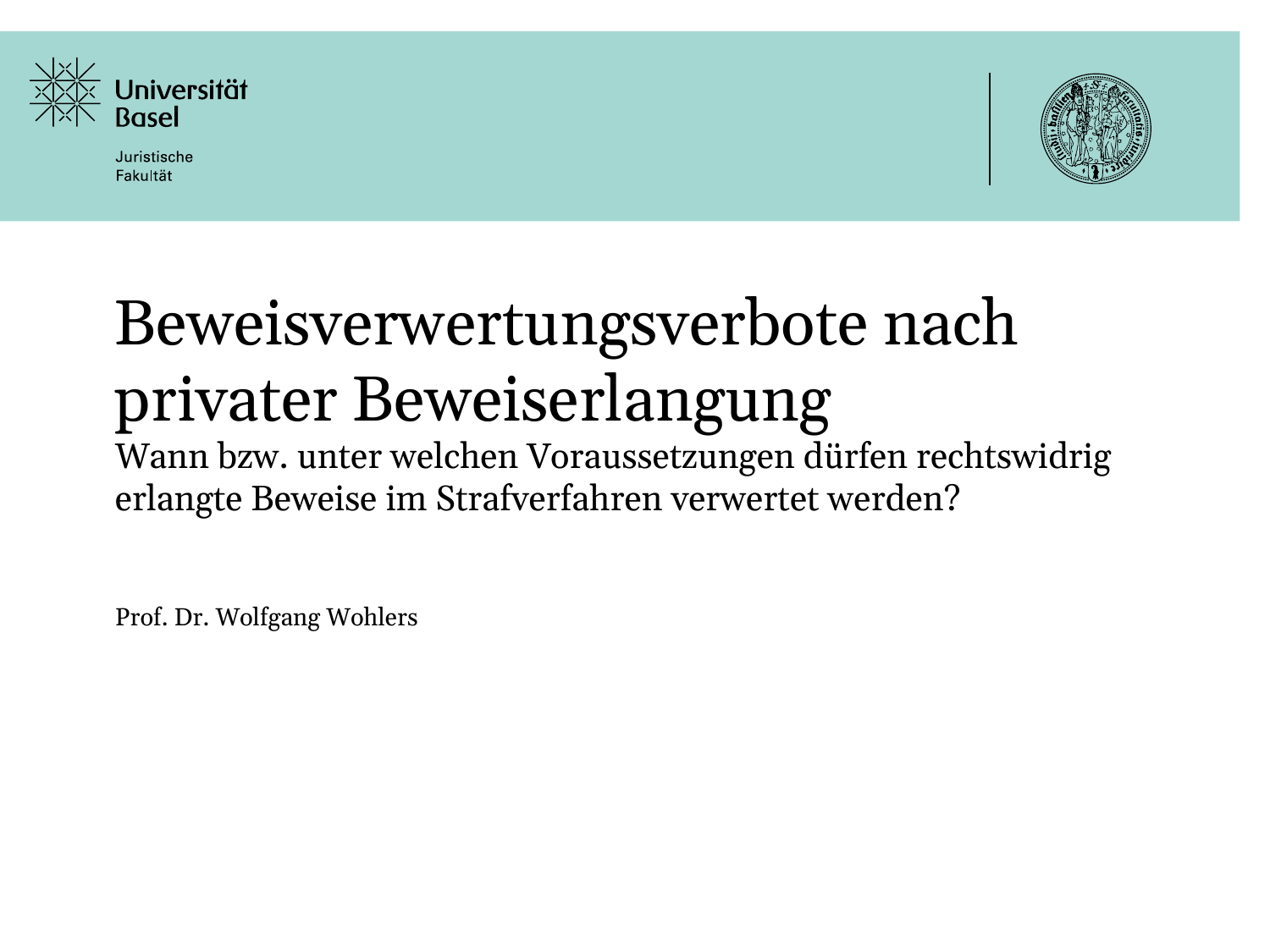

# Beweisverwertungsverbote nach privater Beweiserlangung Wann bzw. unter welchen Voraussetzungen dürfen rechtswidrig erlangte Beweise im Strafverfahren verwertet werden?
Prof. Dr. Wolfgang Wohlers